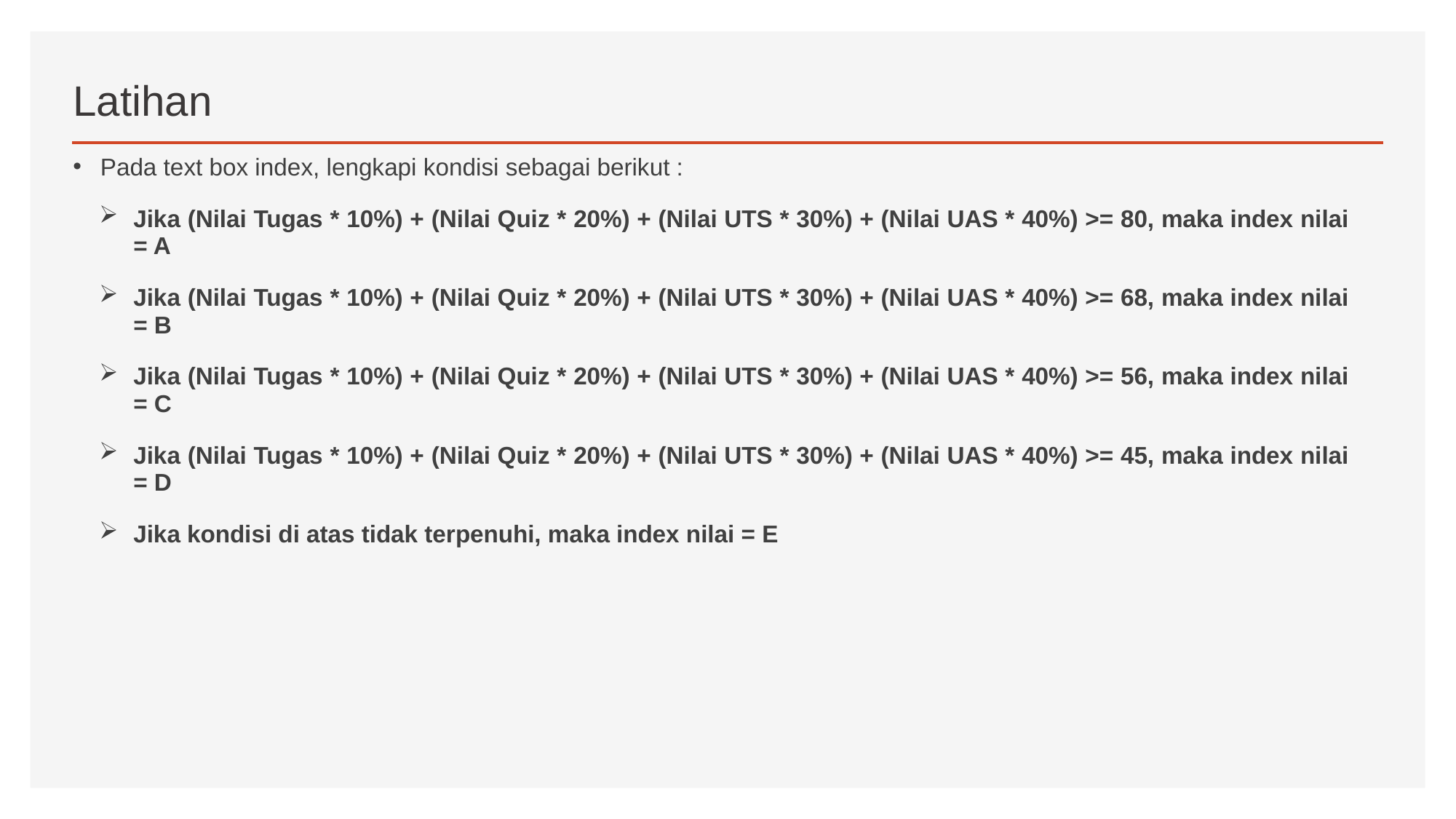

# Latihan
Pada text box index, lengkapi kondisi sebagai berikut :
Jika (Nilai Tugas * 10%) + (Nilai Quiz * 20%) + (Nilai UTS * 30%) + (Nilai UAS * 40%) >= 80, maka index nilai = A
Jika (Nilai Tugas * 10%) + (Nilai Quiz * 20%) + (Nilai UTS * 30%) + (Nilai UAS * 40%) >= 68, maka index nilai = B
Jika (Nilai Tugas * 10%) + (Nilai Quiz * 20%) + (Nilai UTS * 30%) + (Nilai UAS * 40%) >= 56, maka index nilai = C
Jika (Nilai Tugas * 10%) + (Nilai Quiz * 20%) + (Nilai UTS * 30%) + (Nilai UAS * 40%) >= 45, maka index nilai = D
Jika kondisi di atas tidak terpenuhi, maka index nilai = E